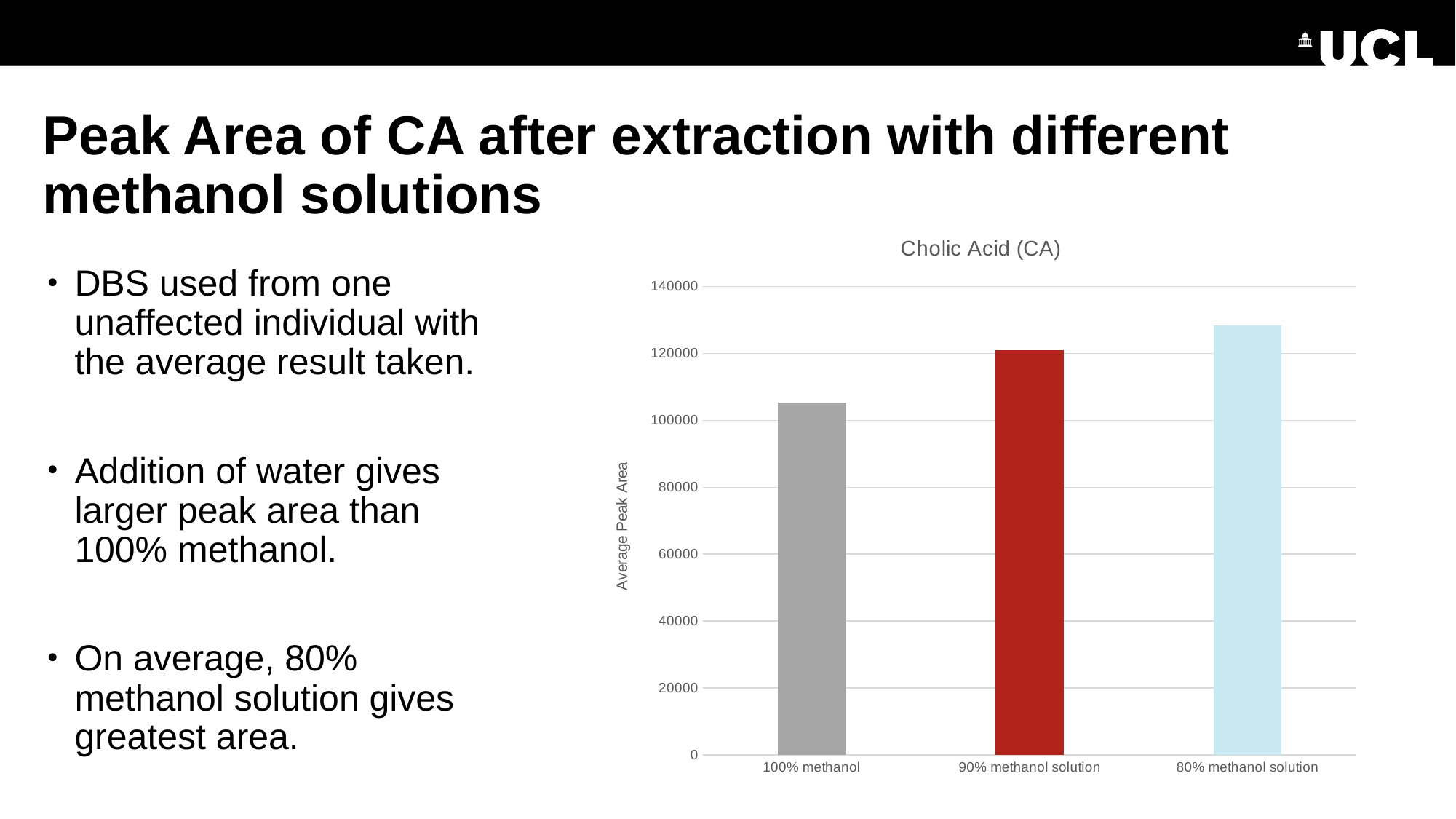

# Peak Area of CA after extraction with different methanol solutions

### Chart: Cholic Acid (CA)

| Category |  |
|---|---|
| 100% methanol | 105331.65766666667 |
| 90% methanol solution | 120955.62366666667 |
| 80% methanol solution | 128276.02216666668 |
DBS used from one unaffected individual with the average result taken.

Addition of water gives larger peak area than 100% methanol.

On average, 80% methanol solution gives greatest area.